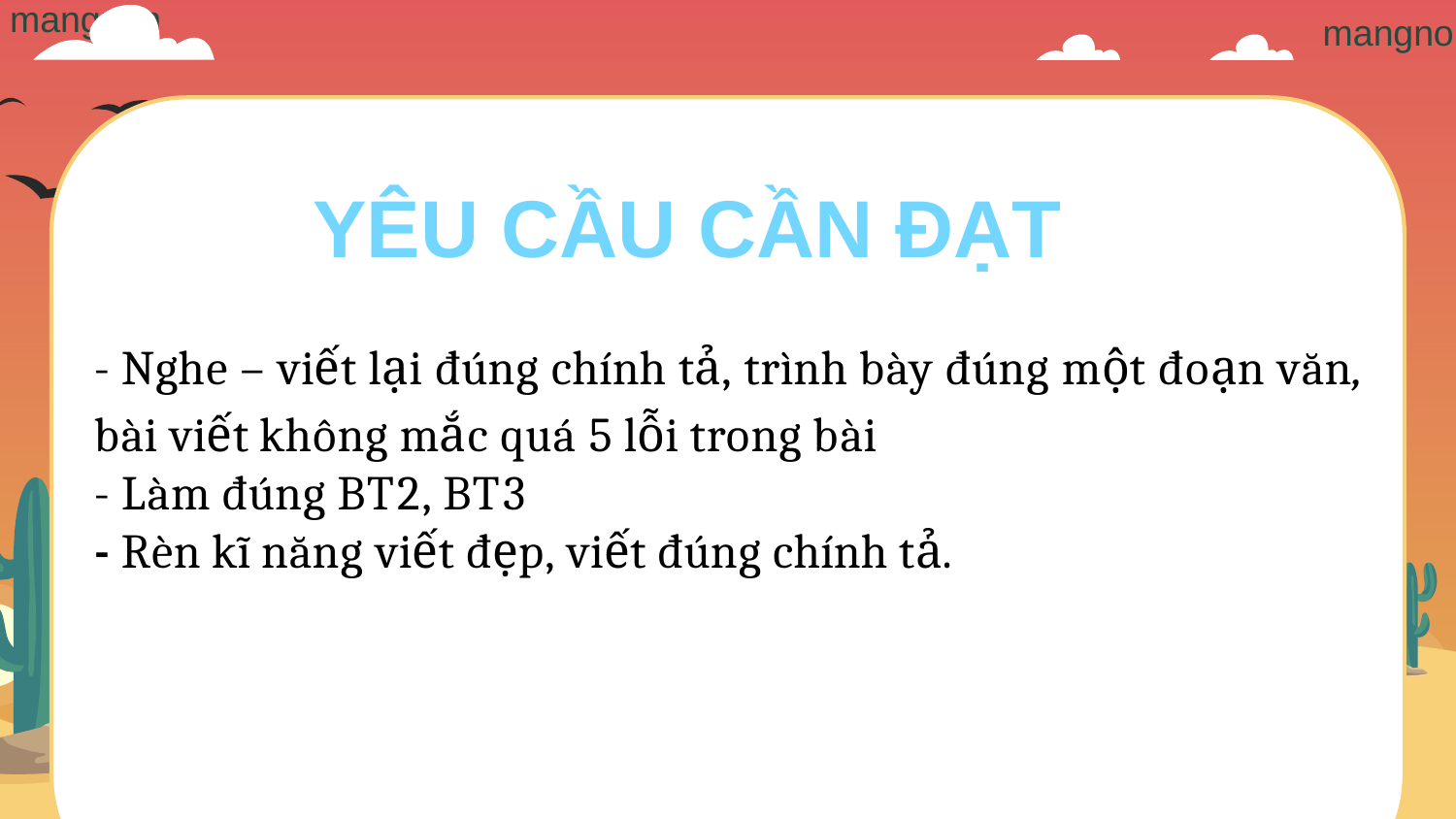

YÊU CẦU CẦN ĐẠT
- Nghe – viết lại đúng chính tả, trình bày đúng một đoạn văn, bài viết không mắc quá 5 lỗi trong bài
- Làm đúng BT2, BT3
- Rèn kĩ năng viết đẹp, viết đúng chính tả.